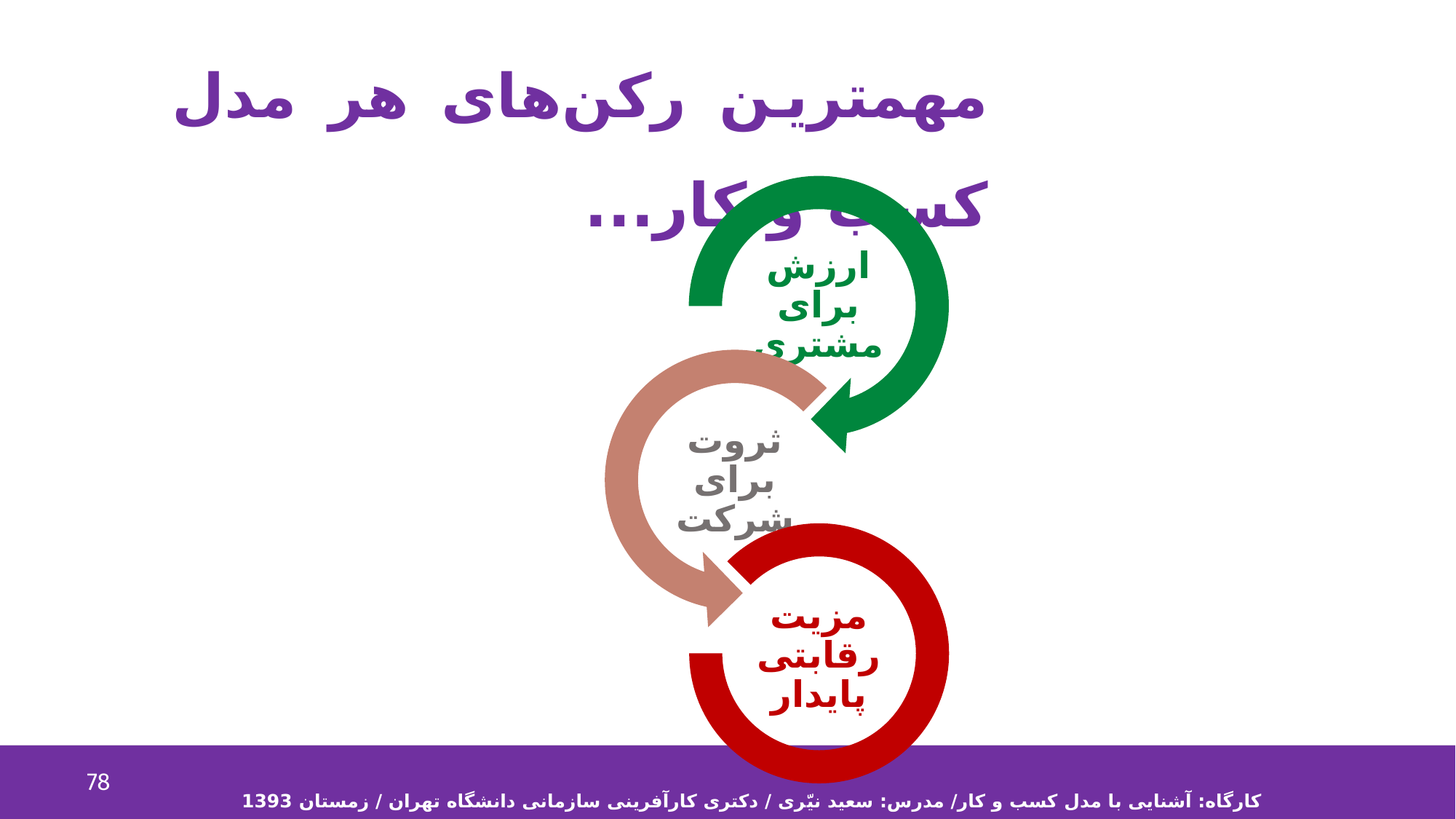

تعریف مدل کسب و کار
مهمترین رکن‌های هر مدل کسب و کار...
ارزش برای مشتری
ثروت برای شرکت
مزیت رقابتی پایدار
کارگاه: آشنایی با مدل کسب و کار/ مدرس: سعید نیّری / دکتری کارآفرینی سازمانی دانشگاه تهران / زمستان 1393